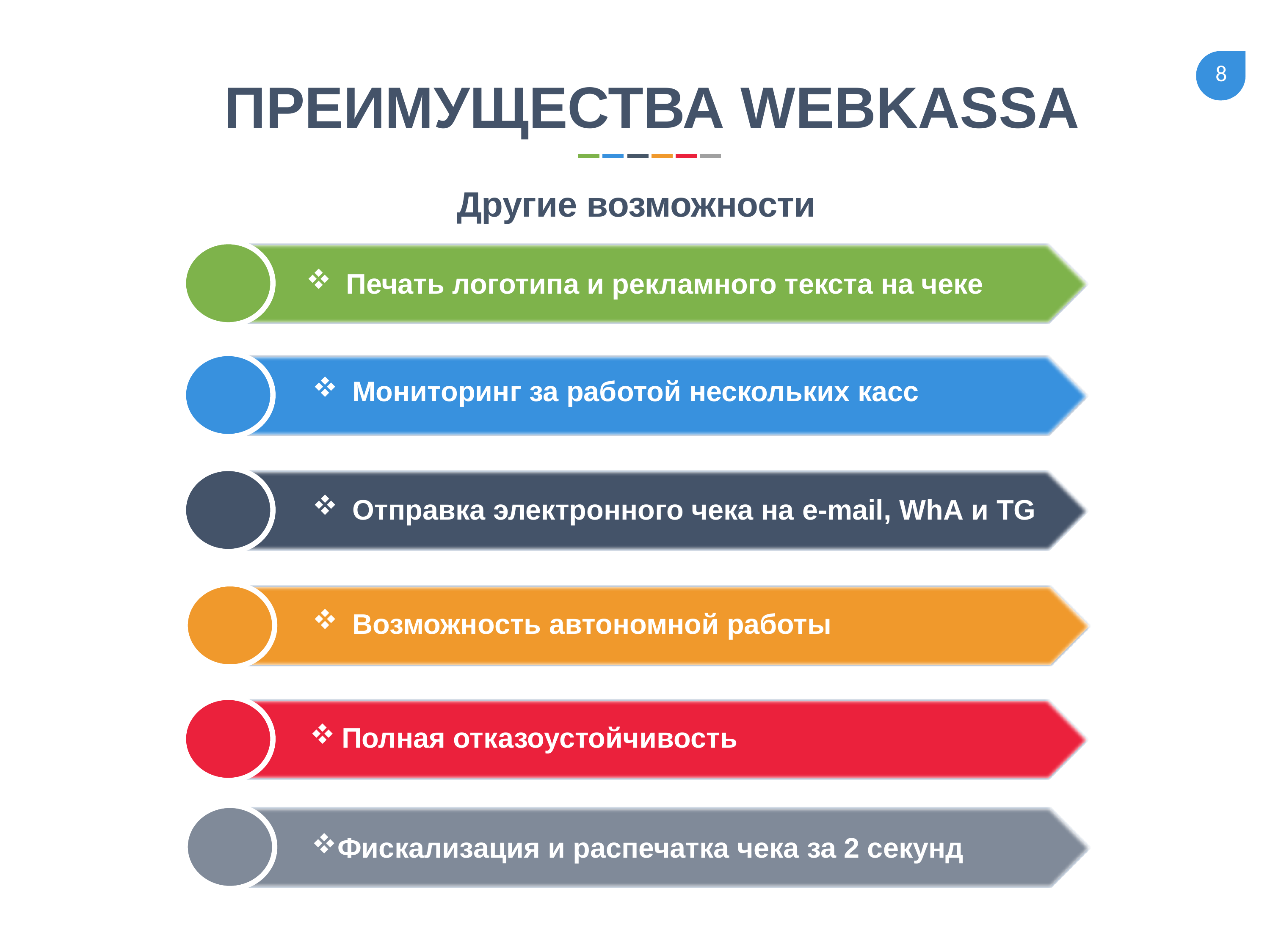

8
ПРЕИМУЩЕСТВА WEBKASSA

Другие возможности

Печать логотипа и рекламного текста на чеке

Мониторинг за работой нескольких касс

Отправка электронного чека на e-mail, WhA и TG

Возможность автономной работы

Полная отказоустойчивость

Фискализация и распечатка чека за 2 секунд